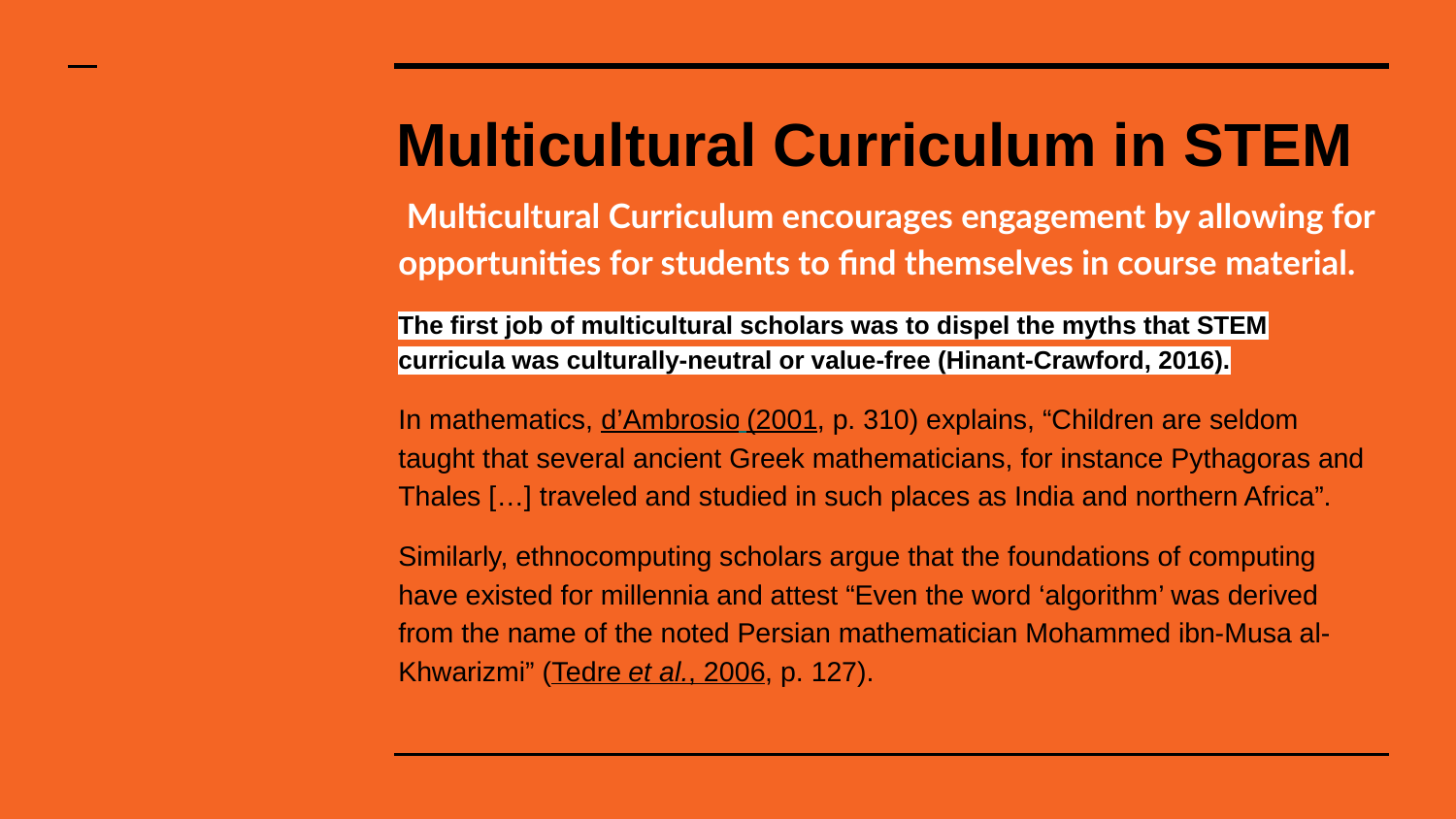

# Multicultural Curriculum in STEM
 Multicultural Curriculum encourages engagement by allowing for opportunities for students to find themselves in course material.
The first job of multicultural scholars was to dispel the myths that STEM curricula was culturally-neutral or value-free (Hinant-Crawford, 2016).
In mathematics, d’Ambrosio (2001, p. 310) explains, “Children are seldom taught that several ancient Greek mathematicians, for instance Pythagoras and Thales […] traveled and studied in such places as India and northern Africa”.
Similarly, ethnocomputing scholars argue that the foundations of computing have existed for millennia and attest “Even the word ‘algorithm’ was derived from the name of the noted Persian mathematician Mohammed ibn-Musa al-Khwarizmi” (Tedre et al., 2006, p. 127).